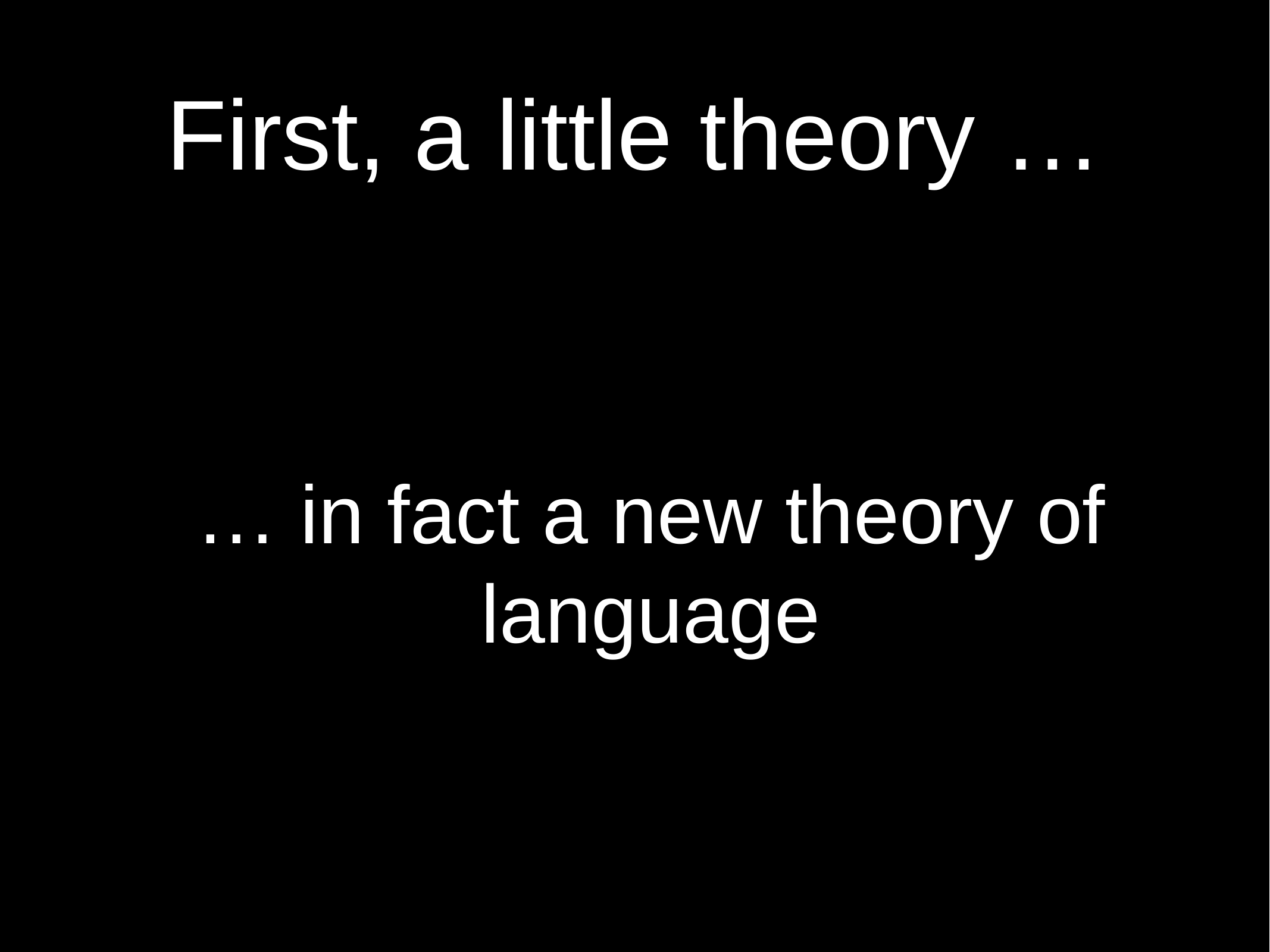

# First, a little theory …
… in fact a new theory of language